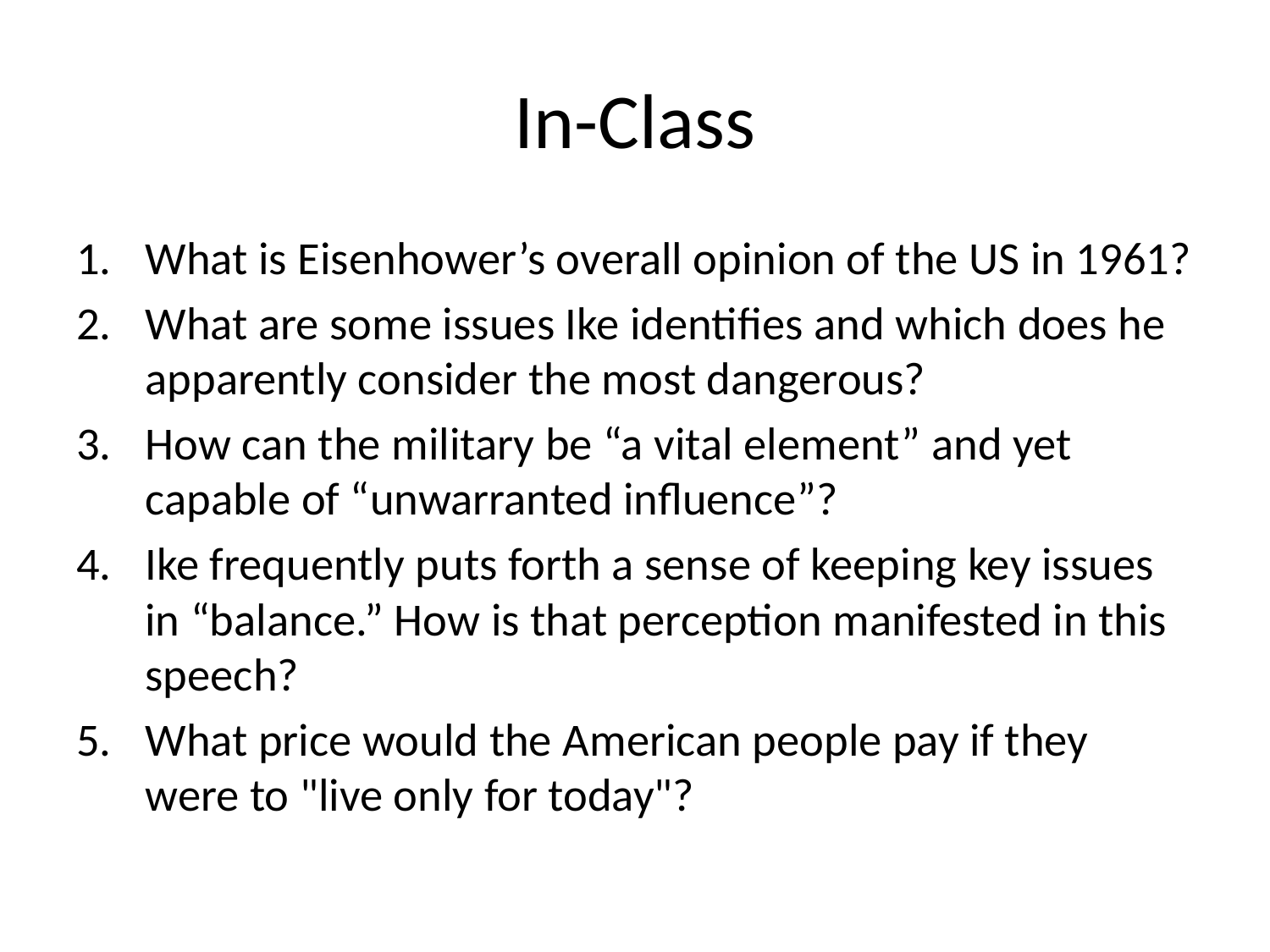

# In-Class
What is Eisenhower’s overall opinion of the US in 1961?
What are some issues Ike identifies and which does he apparently consider the most dangerous?
How can the military be “a vital element” and yet capable of “unwarranted influence”?
Ike frequently puts forth a sense of keeping key issues in “balance.” How is that perception manifested in this speech?
What price would the American people pay if they were to "live only for today"?